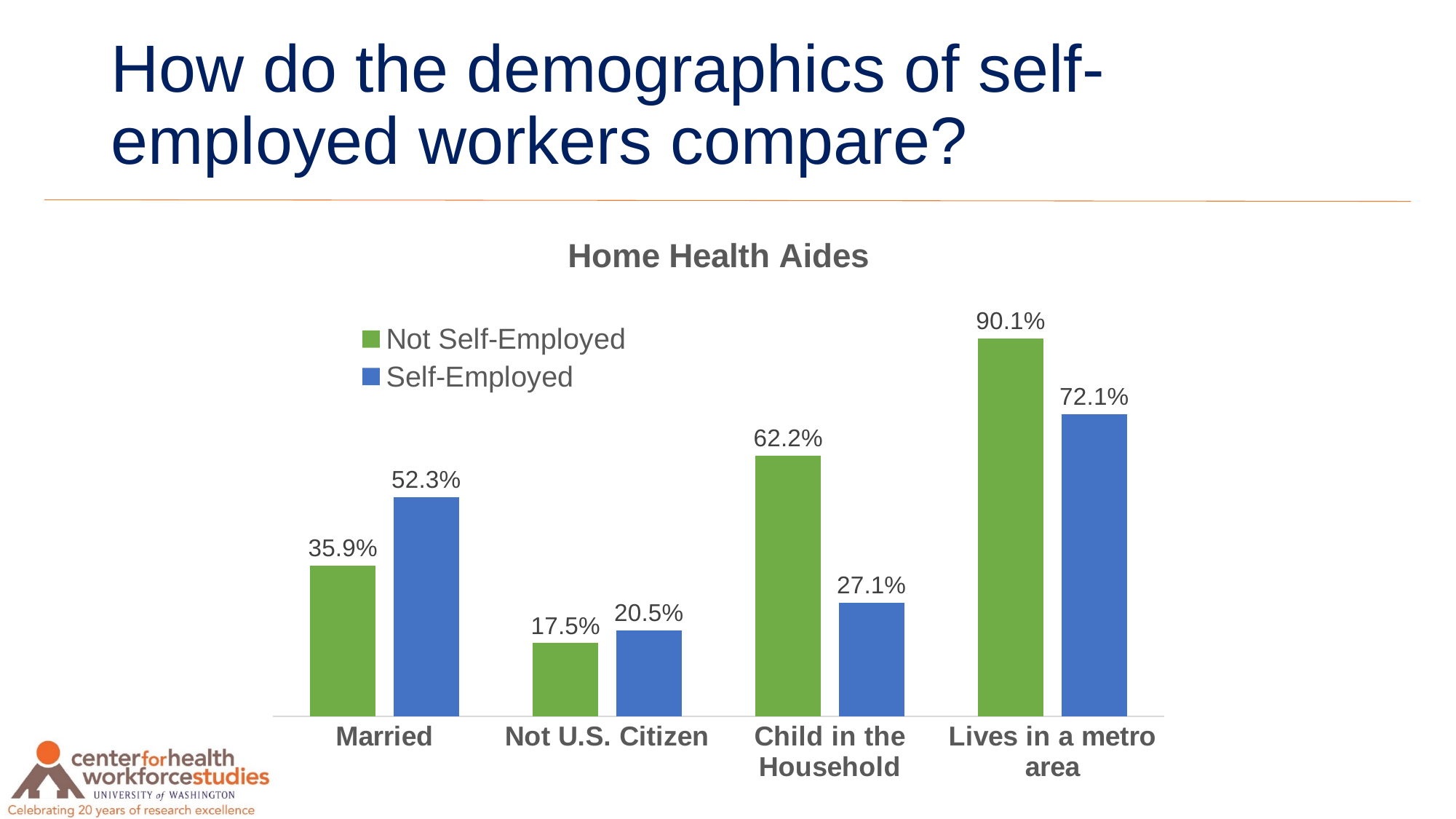

# How do the demographics of self-employed workers compare?

### Chart: Home Health Aides

| Category | Not Self-Employed | Self-Employed |
|---|---|---|
| Married | 0.3595 | 0.5235 |
| Not U.S. Citizen | 0.1746 | 0.2052 |
| Child in the Household | 0.6215 | 0.2712 |
| Lives in a metro area | 0.9015 | 0.7209 |